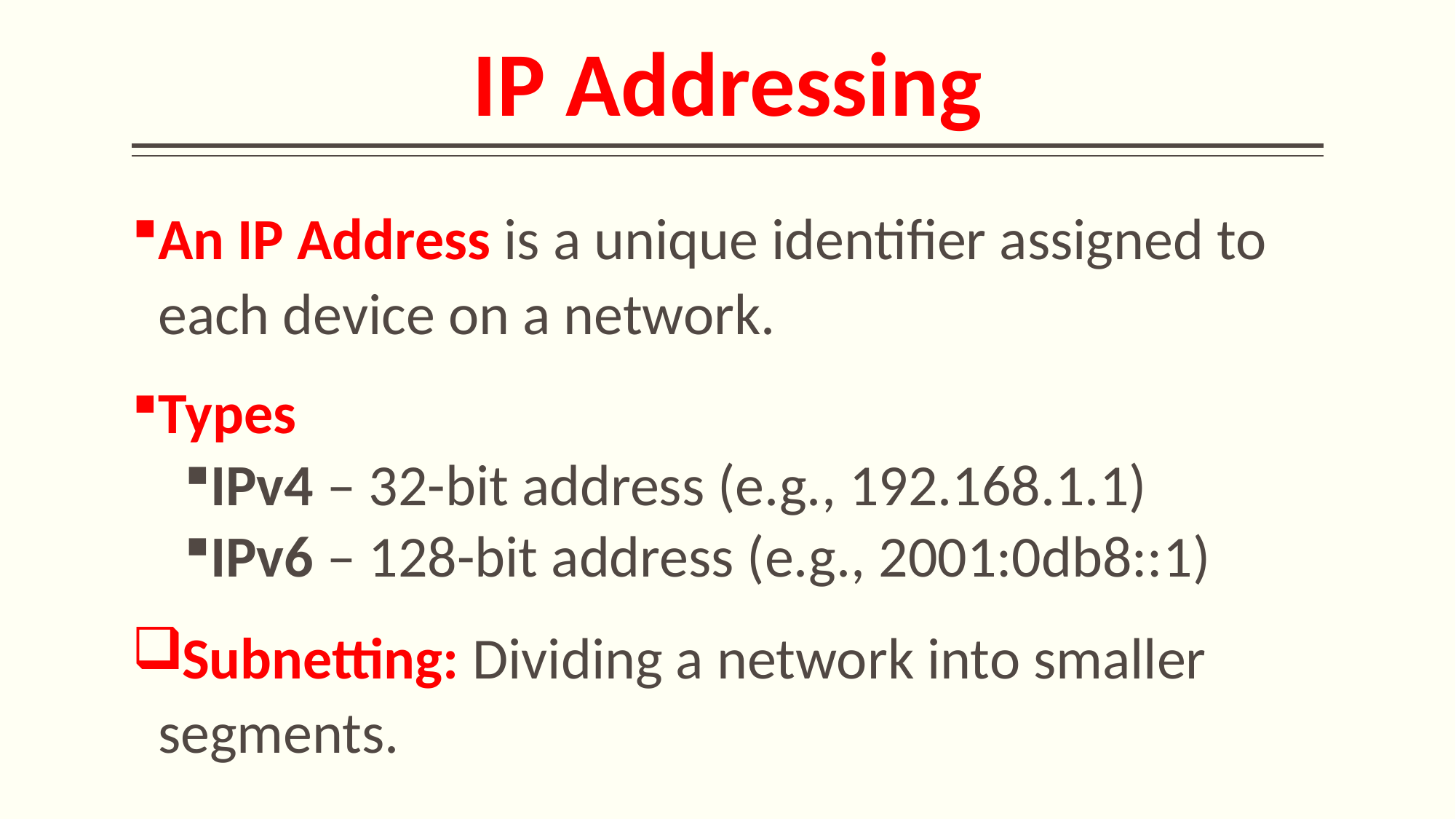

# IP Addressing
An IP Address is a unique identifier assigned to each device on a network.
Types
IPv4 – 32-bit address (e.g., 192.168.1.1)
IPv6 – 128-bit address (e.g., 2001:0db8::1)
Subnetting: Dividing a network into smaller segments.